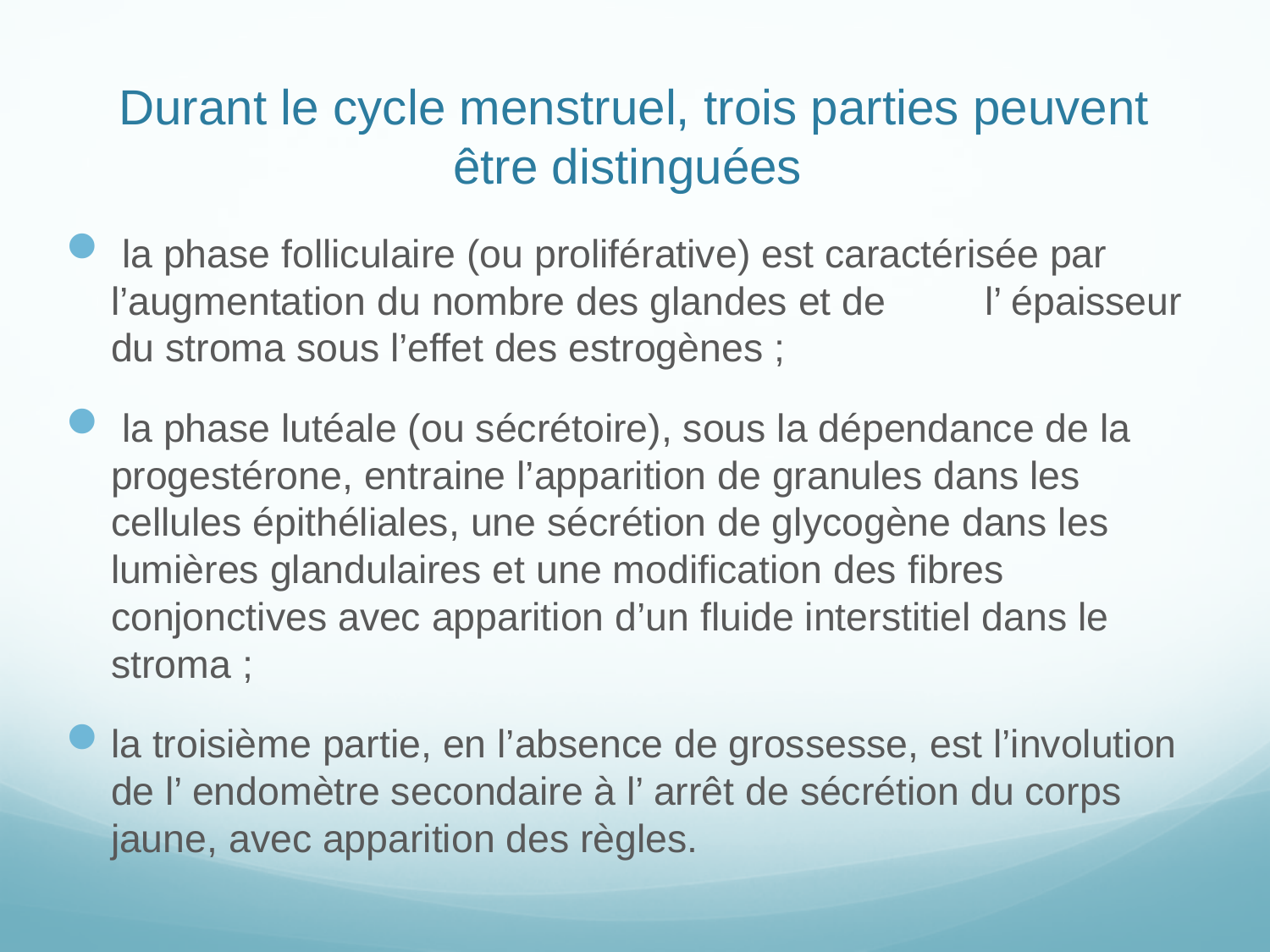

# Durant le cycle menstruel, trois parties peuvent être distinguées
 la phase folliculaire (ou proliférative) est caractérisée par l’augmentation du nombre des glandes et de         l’ épaisseur du stroma sous l’effet des estrogènes ;
 la phase lutéale (ou sécrétoire), sous la dépendance de la progestérone, entraine l’apparition de granules dans les cellules épithéliales, une sécrétion de glycogène dans les lumières glandulaires et une modification des fibres conjonctives avec apparition d’un fluide interstitiel dans le stroma ;
la troisième partie, en l’absence de grossesse, est l’involution de l’ endomètre secondaire à l’ arrêt de sécrétion du corps jaune, avec apparition des règles.